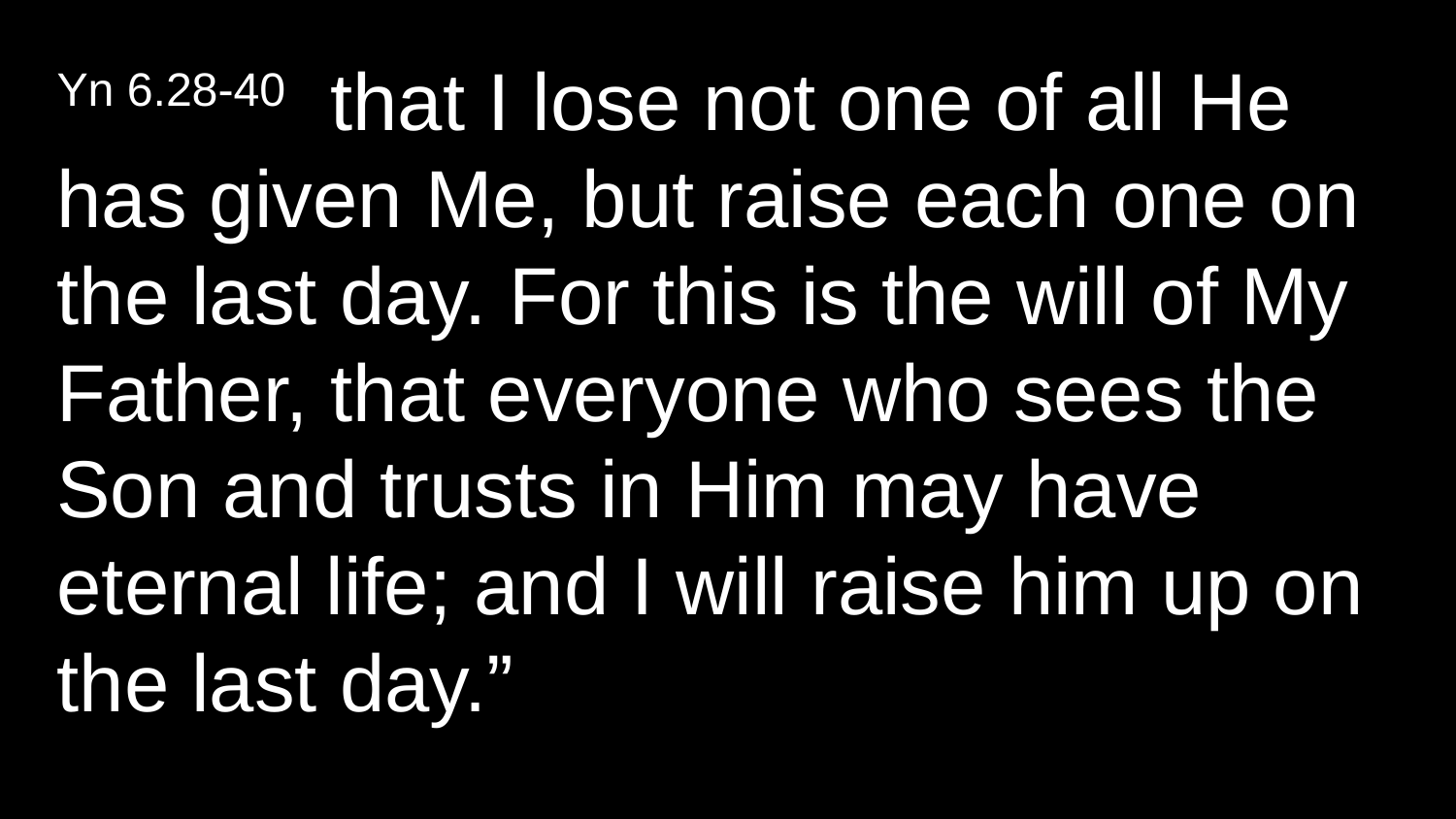

Yn 6.28-40  that I lose not one of all He has given Me, but raise each one on the last day. For this is the will of My Father, that everyone who sees the Son and trusts in Him may have eternal life; and I will raise him up on the last day.”